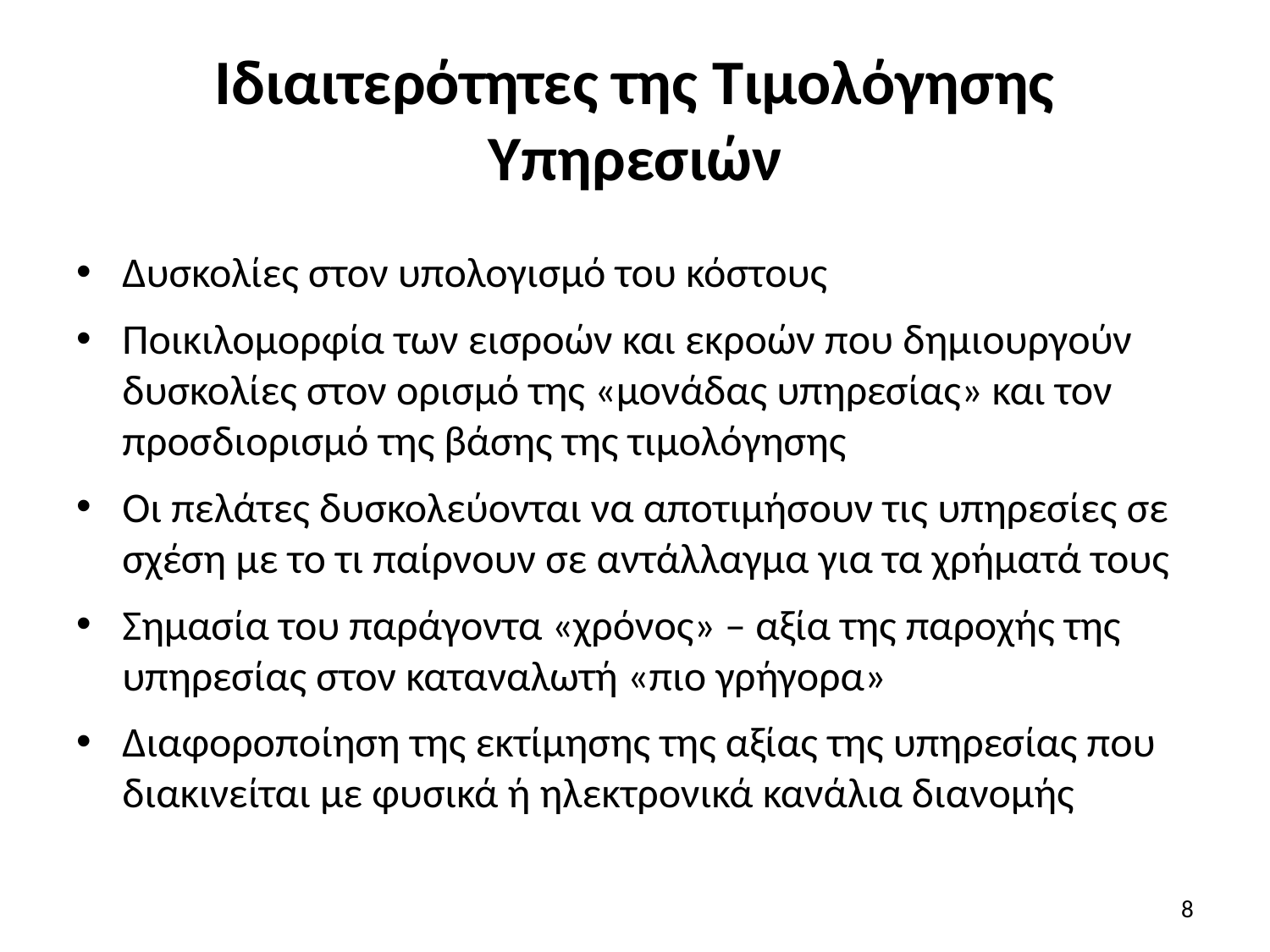

# Ιδιαιτερότητες της Τιμολόγησης Υπηρεσιών
Δυσκολίες στον υπολογισμό του κόστους
Ποικιλομορφία των εισροών και εκροών που δημιουργούν δυσκολίες στον ορισμό της «μονάδας υπηρεσίας» και τον προσδιορισμό της βάσης της τιμολόγησης
Οι πελάτες δυσκολεύονται να αποτιμήσουν τις υπηρεσίες σε σχέση με το τι παίρνουν σε αντάλλαγμα για τα χρήματά τους
Σημασία του παράγοντα «χρόνος» – αξία της παροχής της υπηρεσίας στον καταναλωτή «πιο γρήγορα»
Διαφοροποίηση της εκτίμησης της αξίας της υπηρεσίας που διακινείται με φυσικά ή ηλεκτρονικά κανάλια διανομής
8